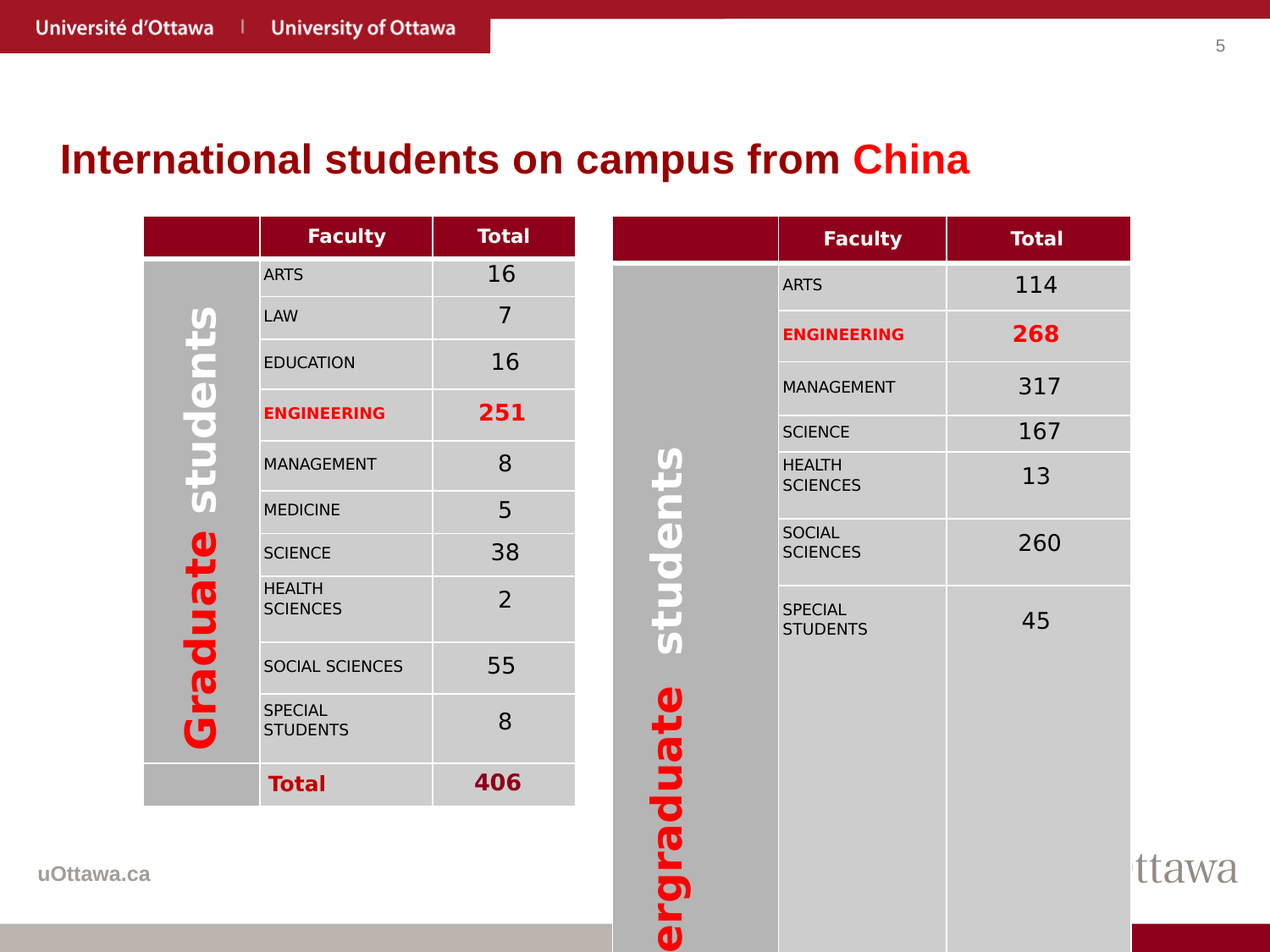

# International students on campus from China
|  | Faculty | Total |
| --- | --- | --- |
| Graduate students | ARTS | 16 |
|  | LAW | 7 |
|  | EDUCATION | 16 |
|  | ENGINEERING | 251 |
|  | MANAGEMENT | 8 |
|  | MEDICINE | 5 |
|  | SCIENCE | 38 |
|  | HEALTH SCIENCES | 2 |
|  | SOCIAL SCIENCES | 55 |
|  | SPECIAL STUDENTS | 8 |
|  | Total | 406 |
|  | Faculty | Total |
| --- | --- | --- |
| Undergraduate students | ARTS | 114 |
|  | ENGINEERING | 268 |
|  | MANAGEMENT | 317 |
|  | SCIENCE | 167 |
|  | HEALTH SCIENCES | 13 |
|  | SOCIAL SCIENCES | 260 |
|  | SPECIAL STUDENTS | 45 |
| Total Undergraduate |  | 1184 |
| Grand total |  | 1592 |